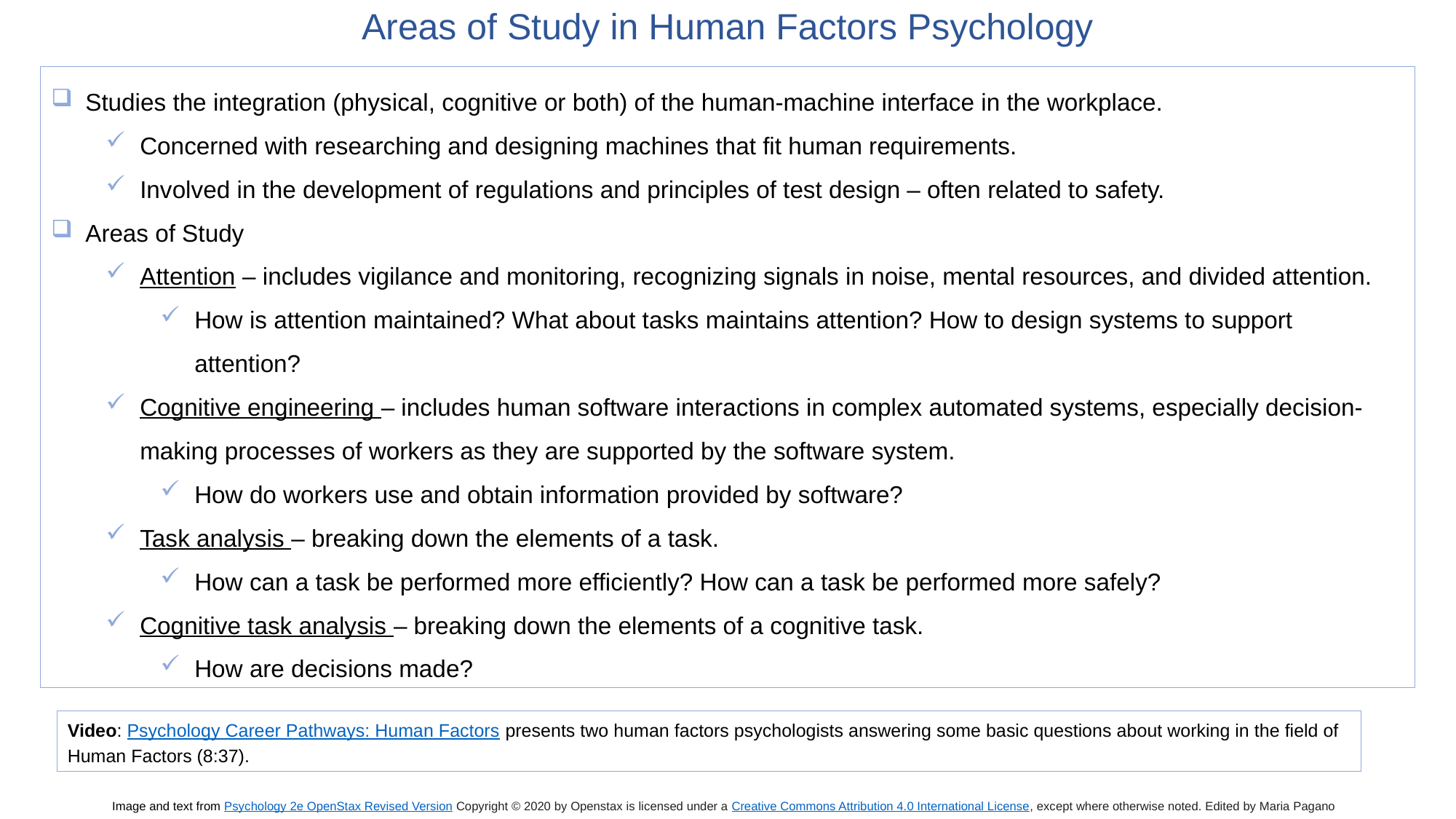

Areas of Study in Human Factors Psychology
Studies the integration (physical, cognitive or both) of the human-machine interface in the workplace.
Concerned with researching and designing machines that fit human requirements.
Involved in the development of regulations and principles of test design – often related to safety.
Areas of Study
Attention – includes vigilance and monitoring, recognizing signals in noise, mental resources, and divided attention.
How is attention maintained? What about tasks maintains attention? How to design systems to support attention?
Cognitive engineering – includes human software interactions in complex automated systems, especially decision-making processes of workers as they are supported by the software system.
How do workers use and obtain information provided by software?
Task analysis – breaking down the elements of a task.
How can a task be performed more efficiently? How can a task be performed more safely?
Cognitive task analysis – breaking down the elements of a cognitive task.
How are decisions made?
Video: Psychology Career Pathways: Human Factors presents two human factors psychologists answering some basic questions about working in the field of Human Factors (8:37).
Image and text from Psychology 2e OpenStax Revised Version Copyright © 2020 by Openstax is licensed under a Creative Commons Attribution 4.0 International License, except where otherwise noted. Edited by Maria Pagano